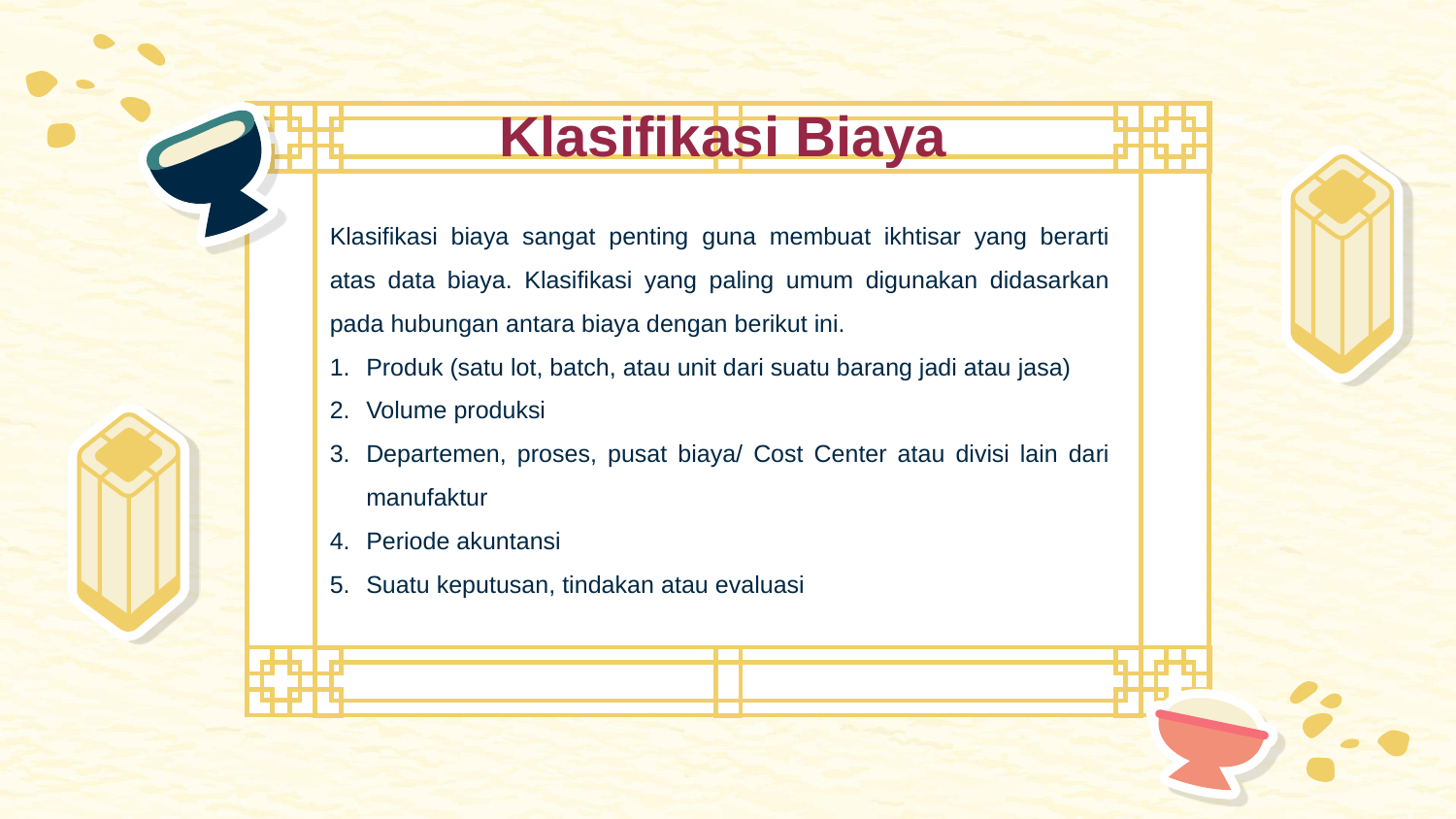

# Klasifikasi Biaya

Klasifikasi biaya sangat penting guna membuat ikhtisar yang berarti atas data biaya. Klasifikasi yang paling umum digunakan didasarkan pada hubungan antara biaya dengan berikut ini.
Produk (satu lot, batch, atau unit dari suatu barang jadi atau jasa)
Volume produksi
Departemen, proses, pusat biaya/ Cost Center atau divisi lain dari manufaktur
Periode akuntansi
Suatu keputusan, tindakan atau evaluasi